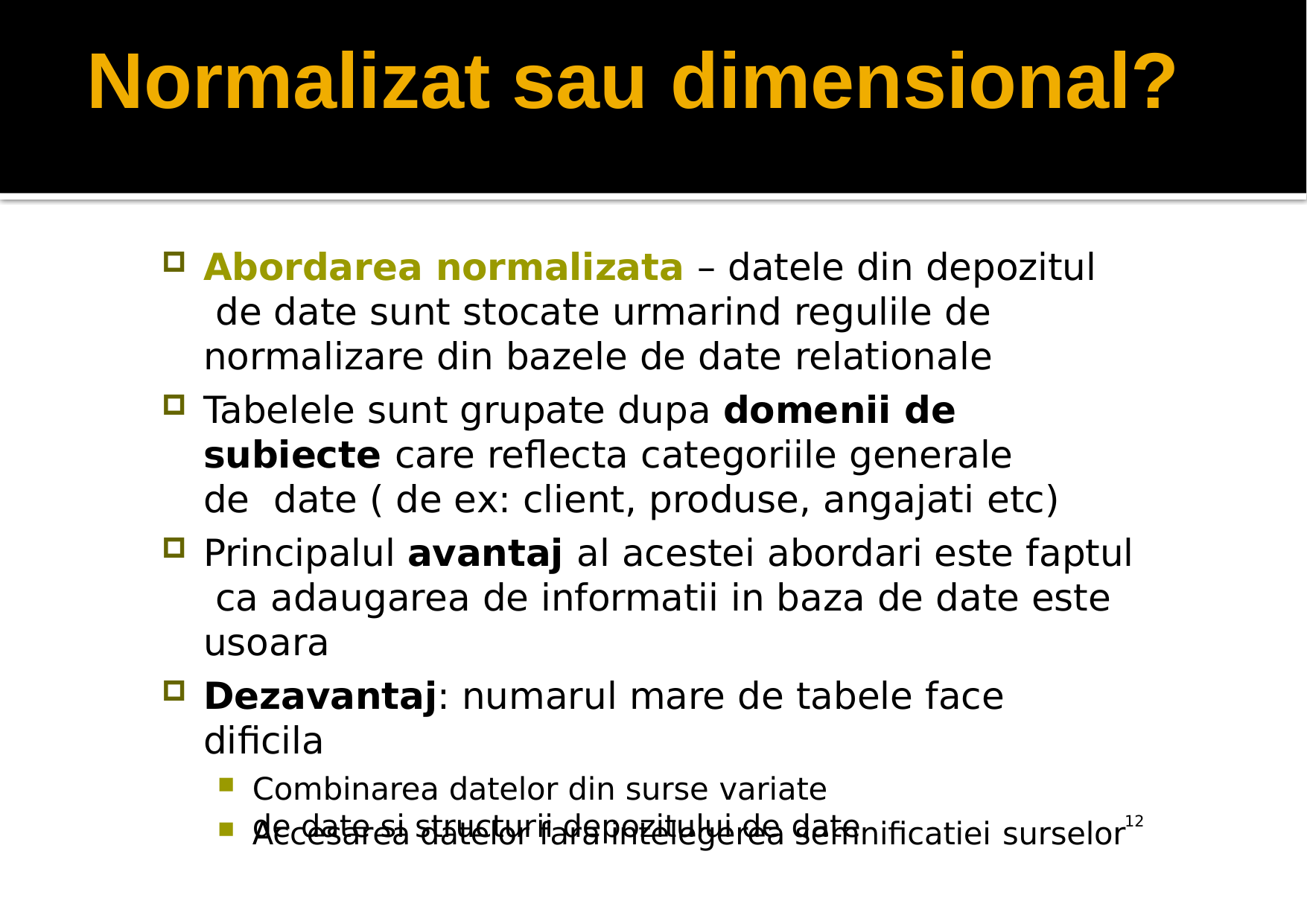

# Normalizat sau dimensional?
Abordarea normalizata – datele din depozitul  de date sunt stocate urmarind regulile de   normalizare din bazele de date relationale
Tabelele sunt grupate dupa domenii de  subiecte care reflecta categoriile generale de  date ( de ex: client, produse, angajati etc)
Principalul avantaj al acestei abordari este faptul  ca adaugarea de informatii in baza de date este  usoara
Dezavantaj: numarul mare de tabele face dificila
Combinarea datelor din surse variate
Accesarea datelor fara intelegerea semnificatiei surselor
de date si structurii depozitului de date
12